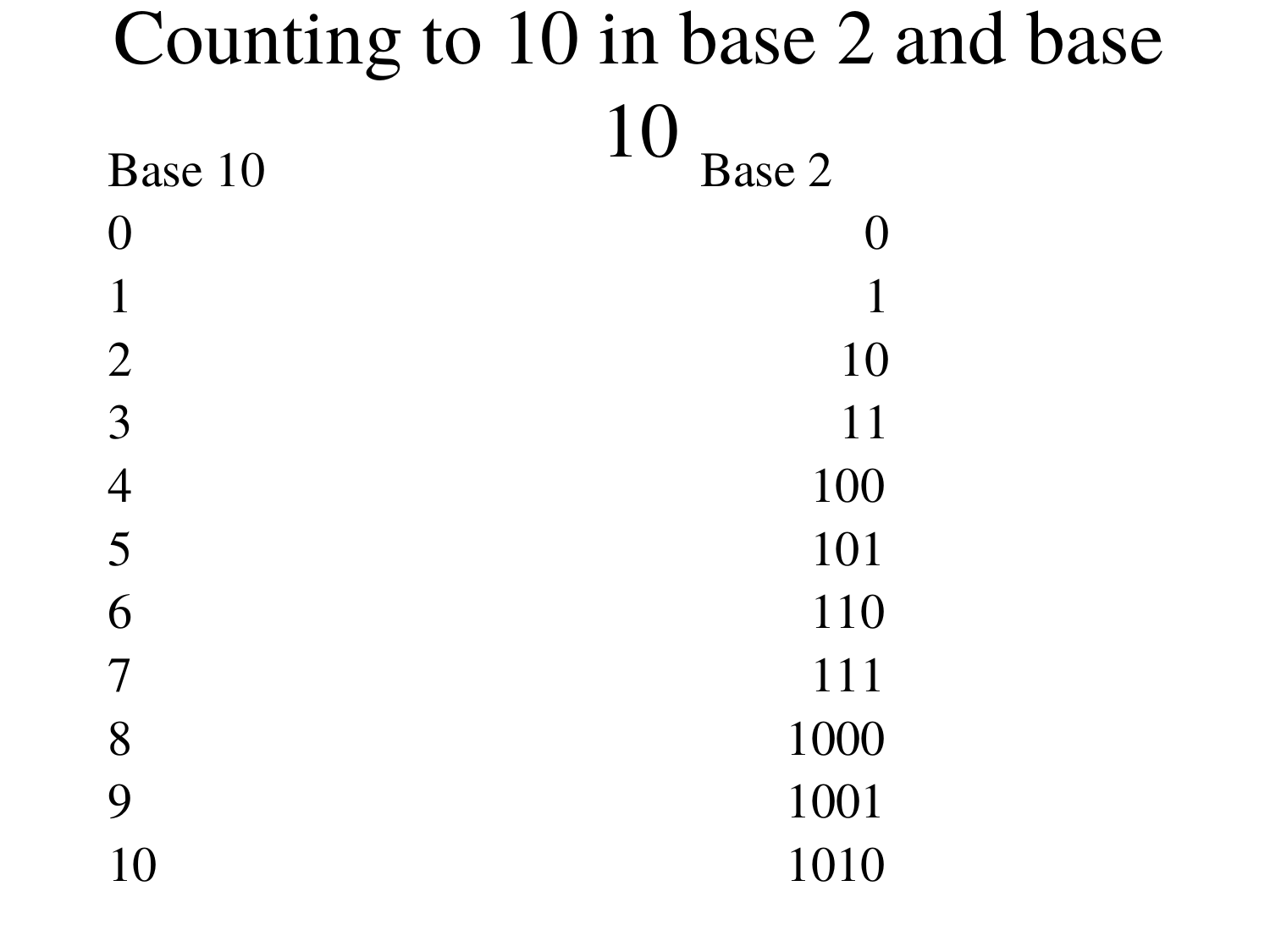

# Counting to 10 in base 2 and base 10
Base 10				Base 2
0						   0
1						   1
2						 10
3						 11
4					         100
5					         101
6					         110
7					         111
8					       1000
9					       1001
10					       1010